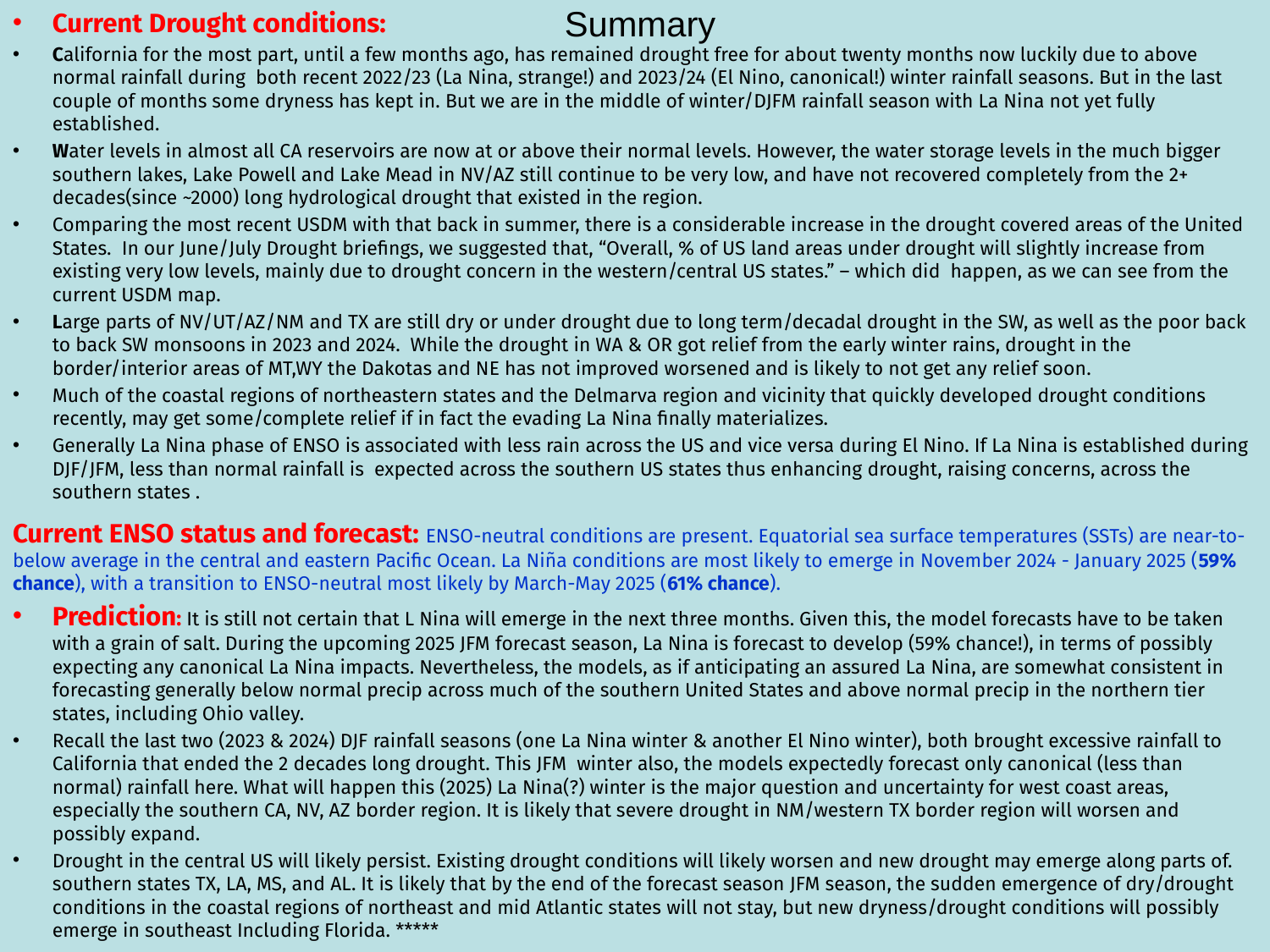

Current Drought conditions:
California for the most part, until a few months ago, has remained drought free for about twenty months now luckily due to above normal rainfall during  both recent 2022/23 (La Nina, strange!) and 2023/24 (El Nino, canonical!) winter rainfall seasons. But in the last couple of months some dryness has kept in. But we are in the middle of winter/DJFM rainfall season with La Nina not yet fully established.
Water levels in almost all CA reservoirs are now at or above their normal levels. However, the water storage levels in the much bigger southern lakes, Lake Powell and Lake Mead in NV/AZ still continue to be very low, and have not recovered completely from the 2+ decades(since ~2000) long hydrological drought that existed in the region.
Comparing the most recent USDM with that back in summer, there is a considerable increase in the drought covered areas of the United States.  In our June/July Drought briefings, we suggested that, “Overall, % of US land areas under drought will slightly increase from existing very low levels, mainly due to drought concern in the western/central US states.” – which did  happen, as we can see from the current USDM map.
Large parts of NV/UT/AZ/NM and TX are still dry or under drought due to long term/decadal drought in the SW, as well as the poor back to back SW monsoons in 2023 and 2024.  While the drought in WA & OR got relief from the early winter rains, drought in the border/interior areas of MT,WY the Dakotas and NE has not improved worsened and is likely to not get any relief soon.
Much of the coastal regions of northeastern states and the Delmarva region and vicinity that quickly developed drought conditions recently, may get some/complete relief if in fact the evading La Nina finally materializes.
Generally La Nina phase of ENSO is associated with less rain across the US and vice versa during El Nino. If La Nina is established during DJF/JFM, less than normal rainfall is  expected across the southern US states thus enhancing drought, raising concerns, across the southern states .
Current ENSO status and forecast: ENSO-neutral conditions are present. Equatorial sea surface temperatures (SSTs) are near-to-below average in the central and eastern Pacific Ocean. La Niña conditions are most likely to emerge in November 2024 - January 2025 (59% chance), with a transition to ENSO-neutral most likely by March-May 2025 (61% chance).
Prediction: It is still not certain that L Nina will emerge in the next three months. Given this, the model forecasts have to be taken with a grain of salt. During the upcoming 2025 JFM forecast season, La Nina is forecast to develop (59% chance!), in terms of possibly expecting any canonical La Nina impacts. Nevertheless, the models, as if anticipating an assured La Nina, are somewhat consistent in forecasting generally below normal precip across much of the southern United States and above normal precip in the northern tier states, including Ohio valley.
Recall the last two (2023 & 2024) DJF rainfall seasons (one La Nina winter & another El Nino winter), both brought excessive rainfall to California that ended the 2 decades long drought. This JFM  winter also, the models expectedly forecast only canonical (less than normal) rainfall here. What will happen this (2025) La Nina(?) winter is the major question and uncertainty for west coast areas, especially the southern CA, NV, AZ border region. It is likely that severe drought in NM/western TX border region will worsen and possibly expand.
Drought in the central US will likely persist. Existing drought conditions will likely worsen and new drought may emerge along parts of. southern states TX, LA, MS, and AL. It is likely that by the end of the forecast season JFM season, the sudden emergence of dry/drought conditions in the coastal regions of northeast and mid Atlantic states will not stay, but new dryness/drought conditions will possibly emerge in southeast Including Florida. *****
# Summary